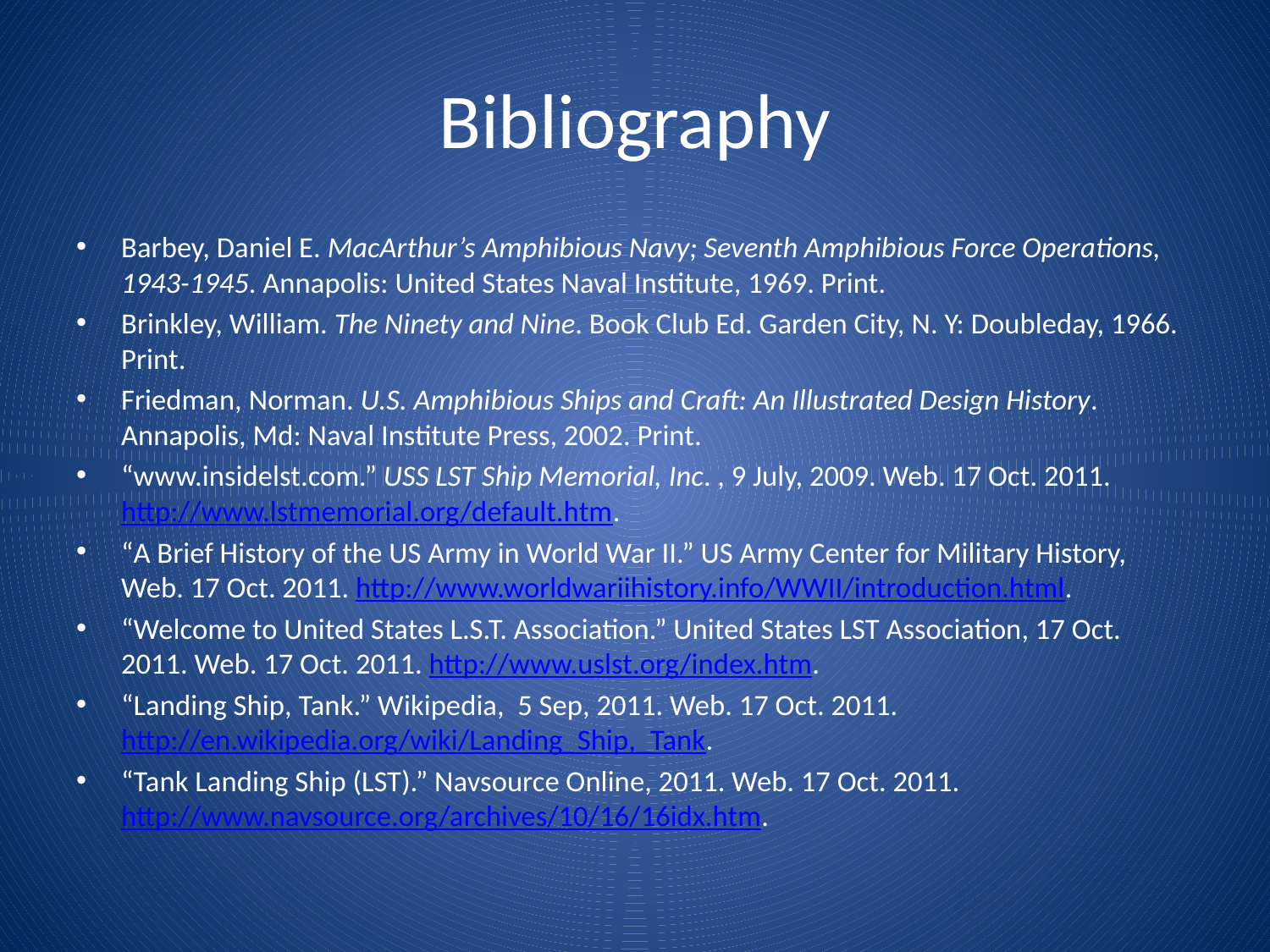

# Bibliography
Barbey, Daniel E. MacArthur’s Amphibious Navy; Seventh Amphibious Force Operations, 1943-1945. Annapolis: United States Naval Institute, 1969. Print.
Brinkley, William. The Ninety and Nine. Book Club Ed. Garden City, N. Y: Doubleday, 1966. Print.
Friedman, Norman. U.S. Amphibious Ships and Craft: An Illustrated Design History. Annapolis, Md: Naval Institute Press, 2002. Print.
“www.insidelst.com.” USS LST Ship Memorial, Inc. , 9 July, 2009. Web. 17 Oct. 2011. http://www.lstmemorial.org/default.htm.
“A Brief History of the US Army in World War II.” US Army Center for Military History, Web. 17 Oct. 2011. http://www.worldwariihistory.info/WWII/introduction.html.
“Welcome to United States L.S.T. Association.” United States LST Association, 17 Oct. 2011. Web. 17 Oct. 2011. http://www.uslst.org/index.htm.
“Landing Ship, Tank.” Wikipedia,  5 Sep, 2011. Web. 17 Oct. 2011. http://en.wikipedia.org/wiki/Landing_Ship,_Tank.
“Tank Landing Ship (LST).” Navsource Online, 2011. Web. 17 Oct. 2011. http://www.navsource.org/archives/10/16/16idx.htm.